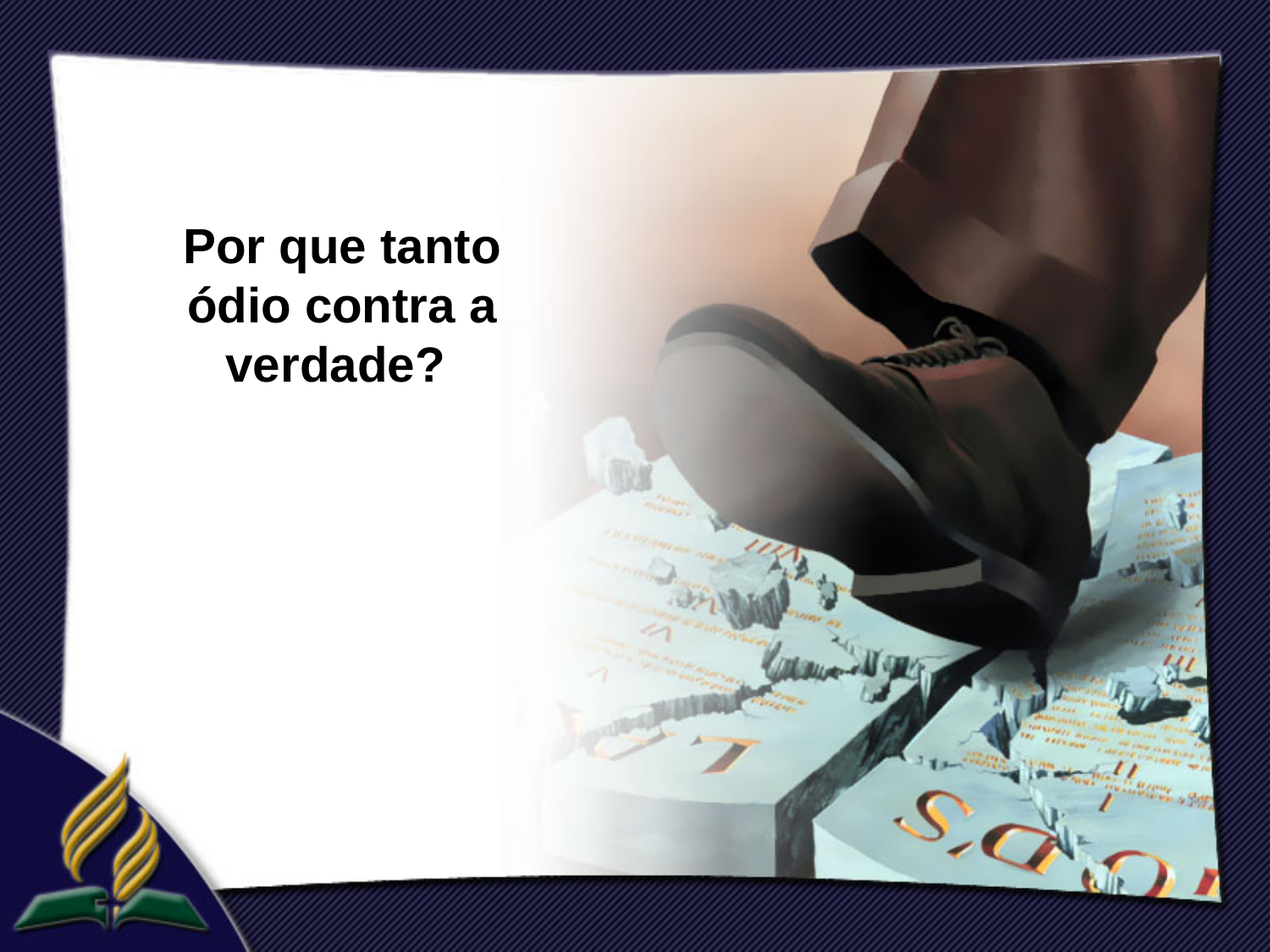

Por que tanto ódio contra a verdade?